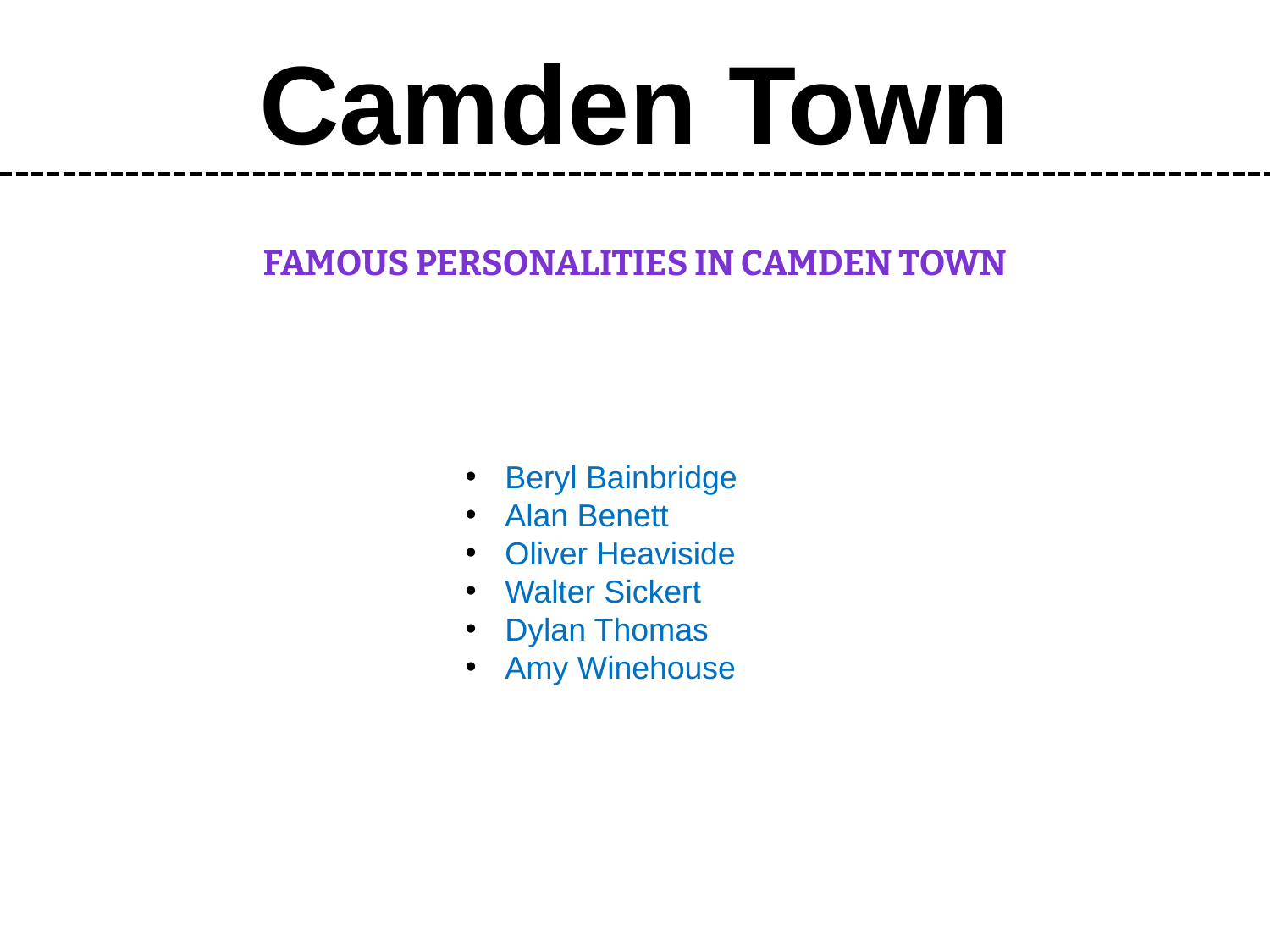

Camden Town
Famous Personalities in Camden Town
Beryl Bainbridge
Alan Benett
Oliver Heaviside
Walter Sickert
Dylan Thomas
Amy Winehouse